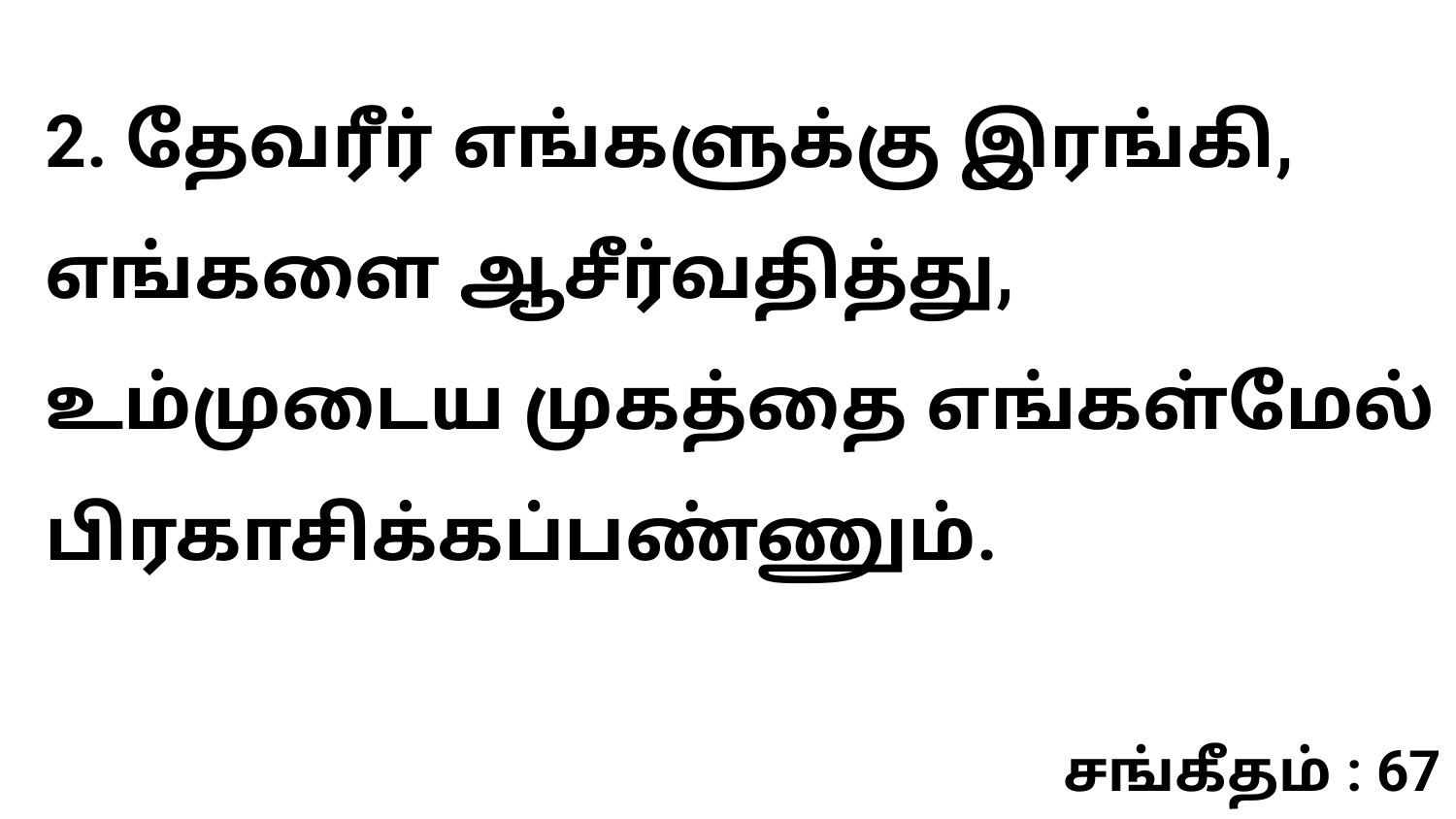

2. தேவரீர் எங்களுக்கு இரங்கி, எங்களை ஆசீர்வதித்து, உம்முடைய முகத்தை எங்கள்மேல் பிரகாசிக்கப்பண்ணும்.
சங்கீதம் : 67